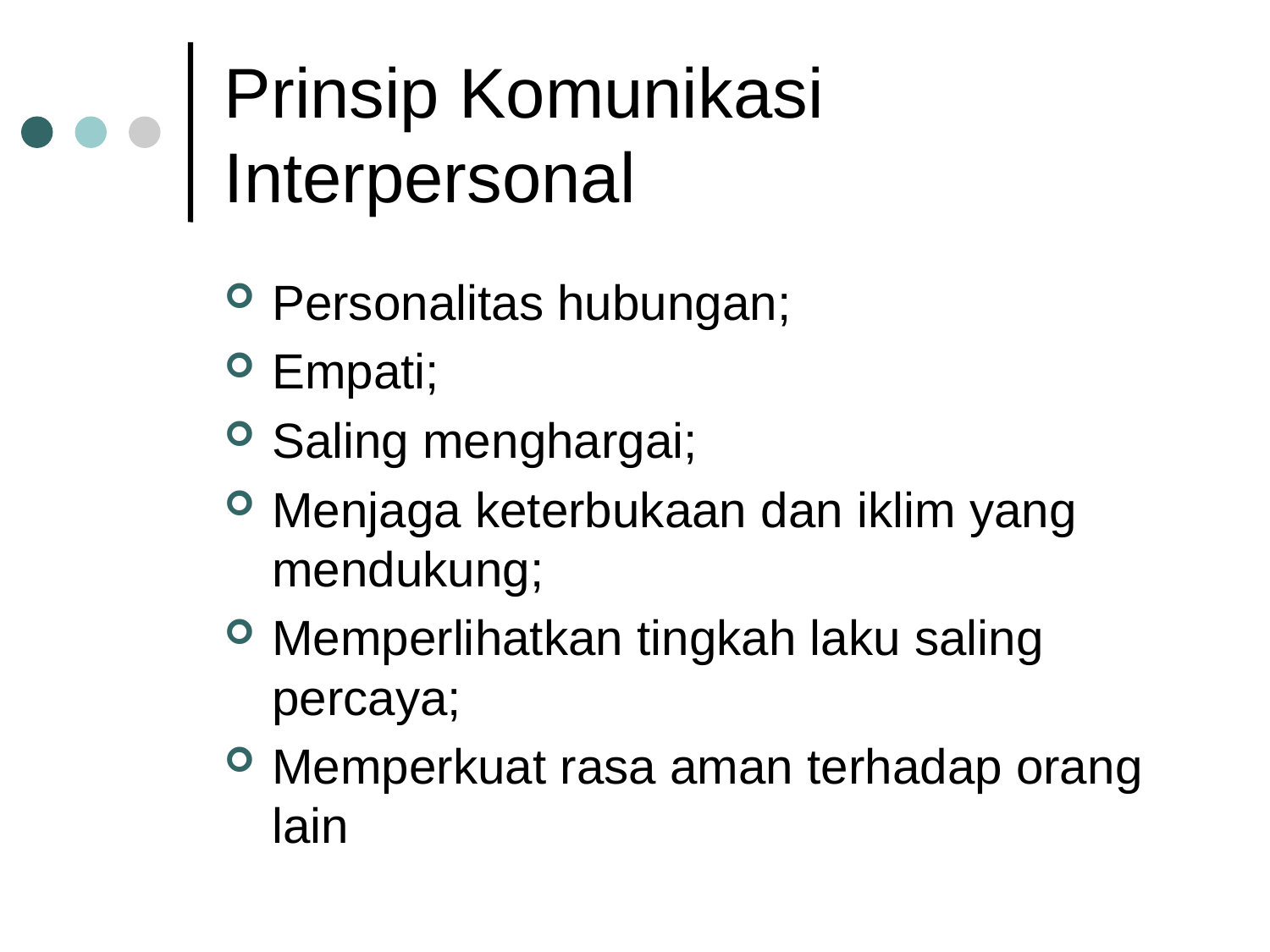

# Prinsip Komunikasi Interpersonal
Personalitas hubungan;
Empati;
Saling menghargai;
Menjaga keterbukaan dan iklim yang mendukung;
Memperlihatkan tingkah laku saling percaya;
Memperkuat rasa aman terhadap orang lain